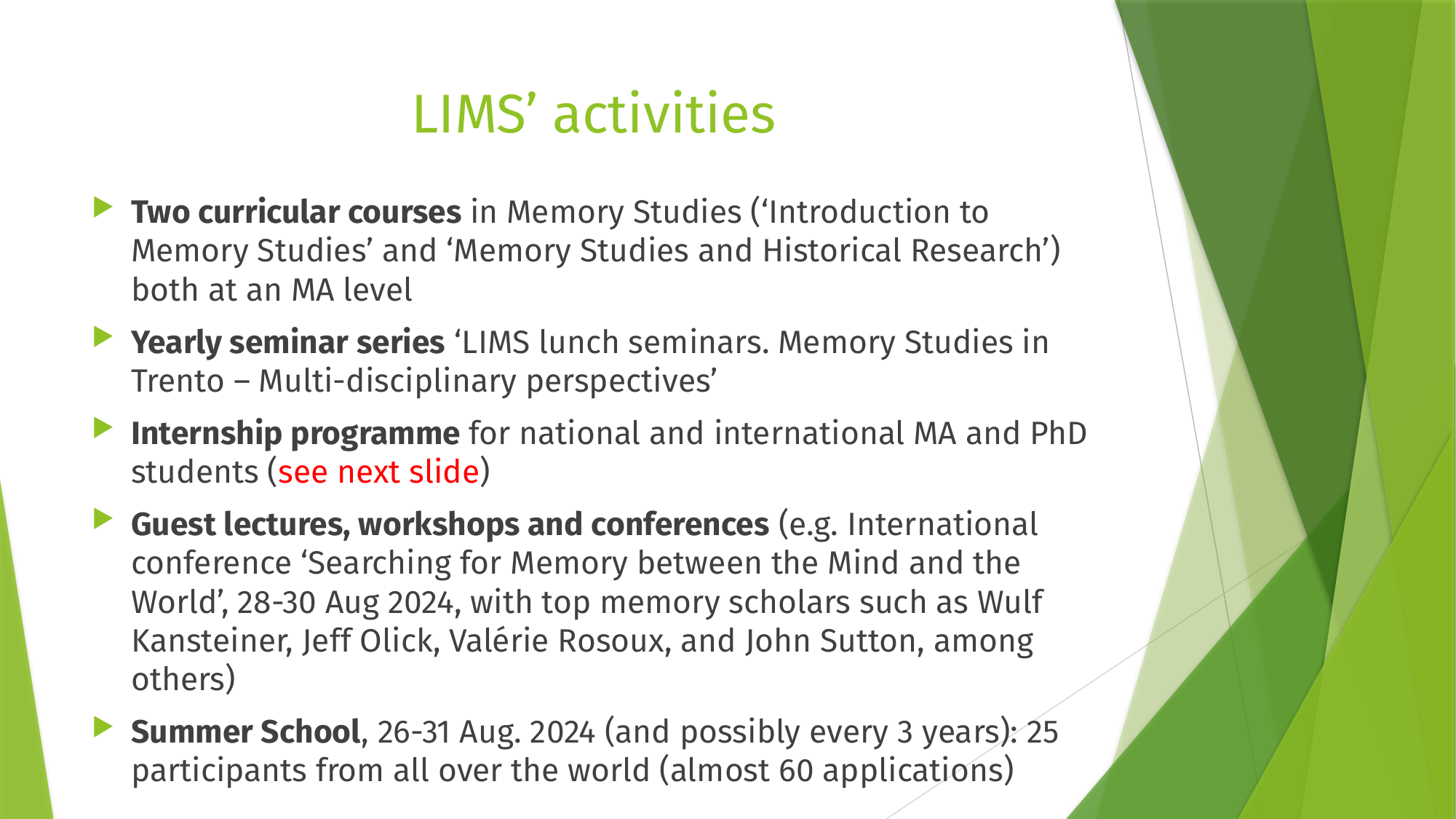

# LIMS’ activities
Two curricular courses in Memory Studies (‘Introduction to Memory Studies’ and ‘Memory Studies and Historical Research’) both at an MA level
Yearly seminar series ‘LIMS lunch seminars. Memory Studies in Trento – Multi-disciplinary perspectives’
Internship programme for national and international MA and PhD students (see next slide)
Guest lectures, workshops and conferences (e.g. International conference ‘Searching for Memory between the Mind and the World’, 28-30 Aug 2024, with top memory scholars such as Wulf Kansteiner, Jeff Olick, Valérie Rosoux, and John Sutton, among others)
Summer School, 26-31 Aug. 2024 (and possibly every 3 years): 25 participants from all over the world (almost 60 applications)